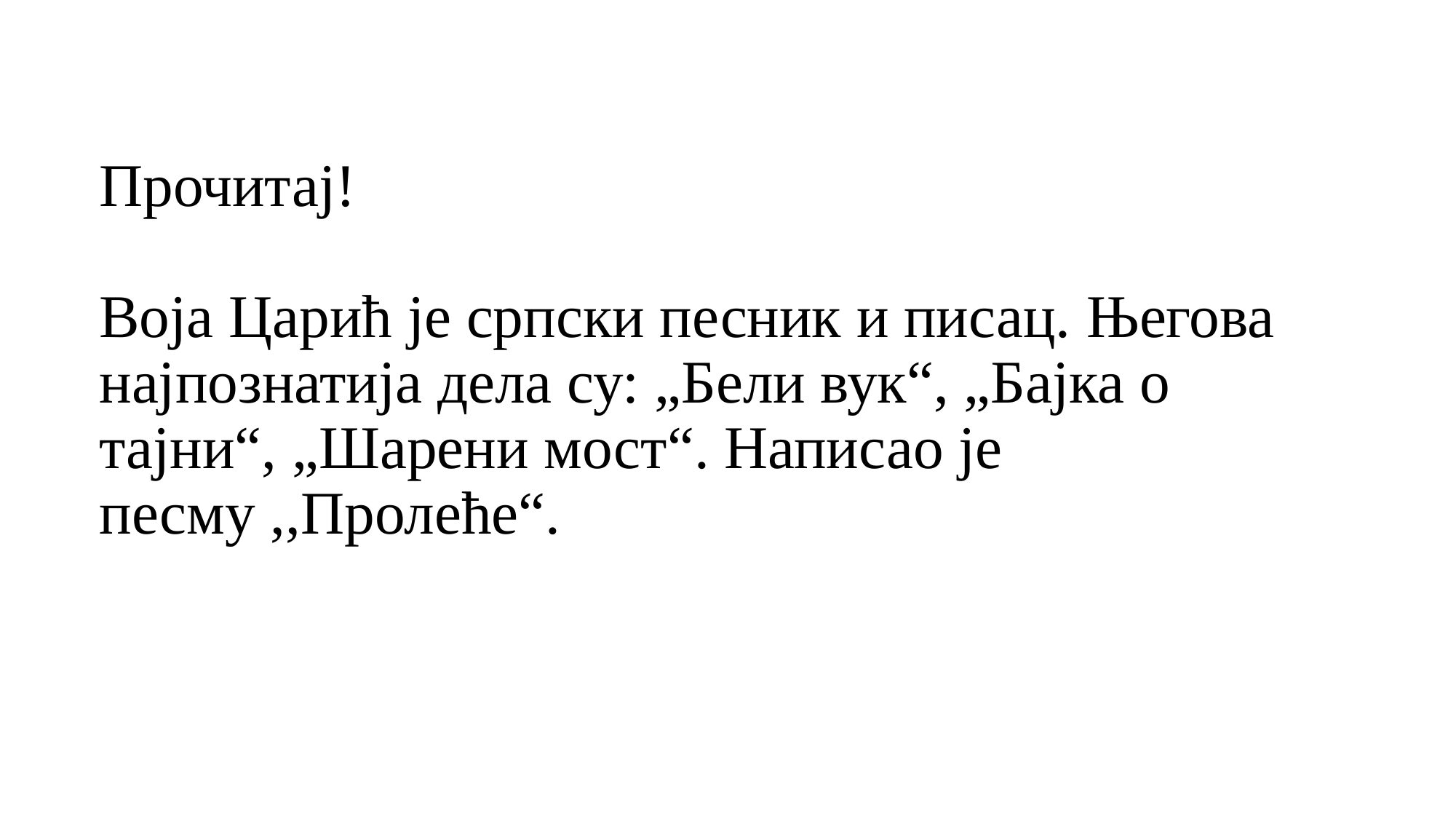

# Прочитај! Воја Царић је српски песник и писац. Његова најпознатија дела су: „Бели вук“, „Бајка о тајни“, „Шарени мост“. Написао је песму ,,Пролеће“.